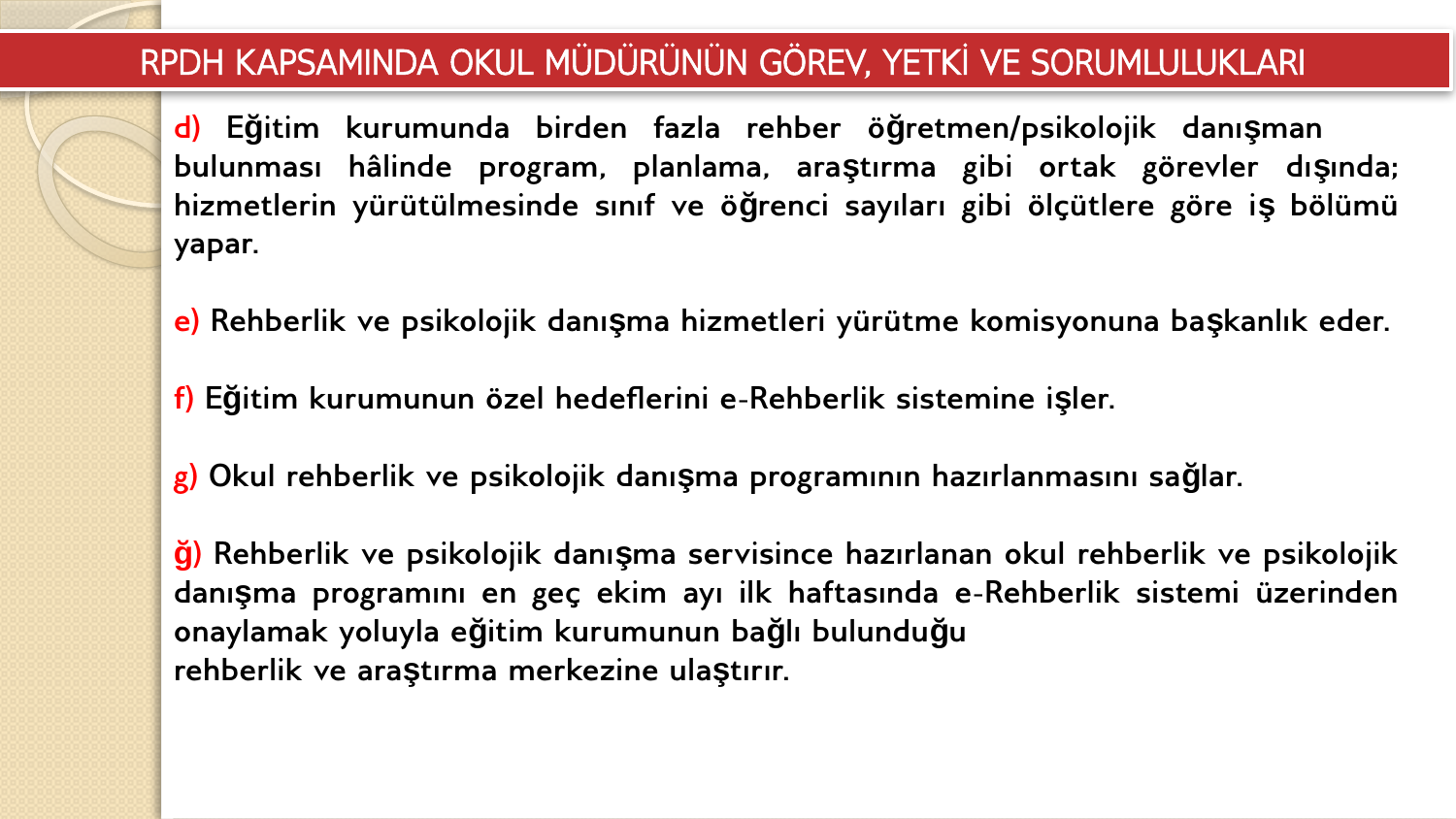

RPDH KAPSAMINDA OKUL MÜDÜRÜNÜN GÖREV, YETKİ VE SORUMLULUKLARI
d) Eğitim kurumunda birden fazla rehber öğretmen/psikolojik danışman    bulunması hâlinde program, planlama, araştırma gibi ortak görevler dışında; hizmetlerin yürütülmesinde sınıf ve öğrenci sayıları gibi ölçütlere göre iş bölümü yapar.

e) Rehberlik ve psikolojik danışma hizmetleri yürütme komisyonuna başkanlık eder.

f) Eğitim kurumunun özel hedeflerini e-Rehberlik sistemine işler.

g) Okul rehberlik ve psikolojik danışma programının hazırlanmasını sağlar.

ğ) Rehberlik ve psikolojik danışma servisince hazırlanan okul rehberlik ve psikolojik danışma programını en geç ekim ayı ilk haftasında e-Rehberlik sistemi üzerinden onaylamak yoluyla eğitim kurumunun bağlı bulunduğu
rehberlik ve araştırma merkezine ulaştırır.